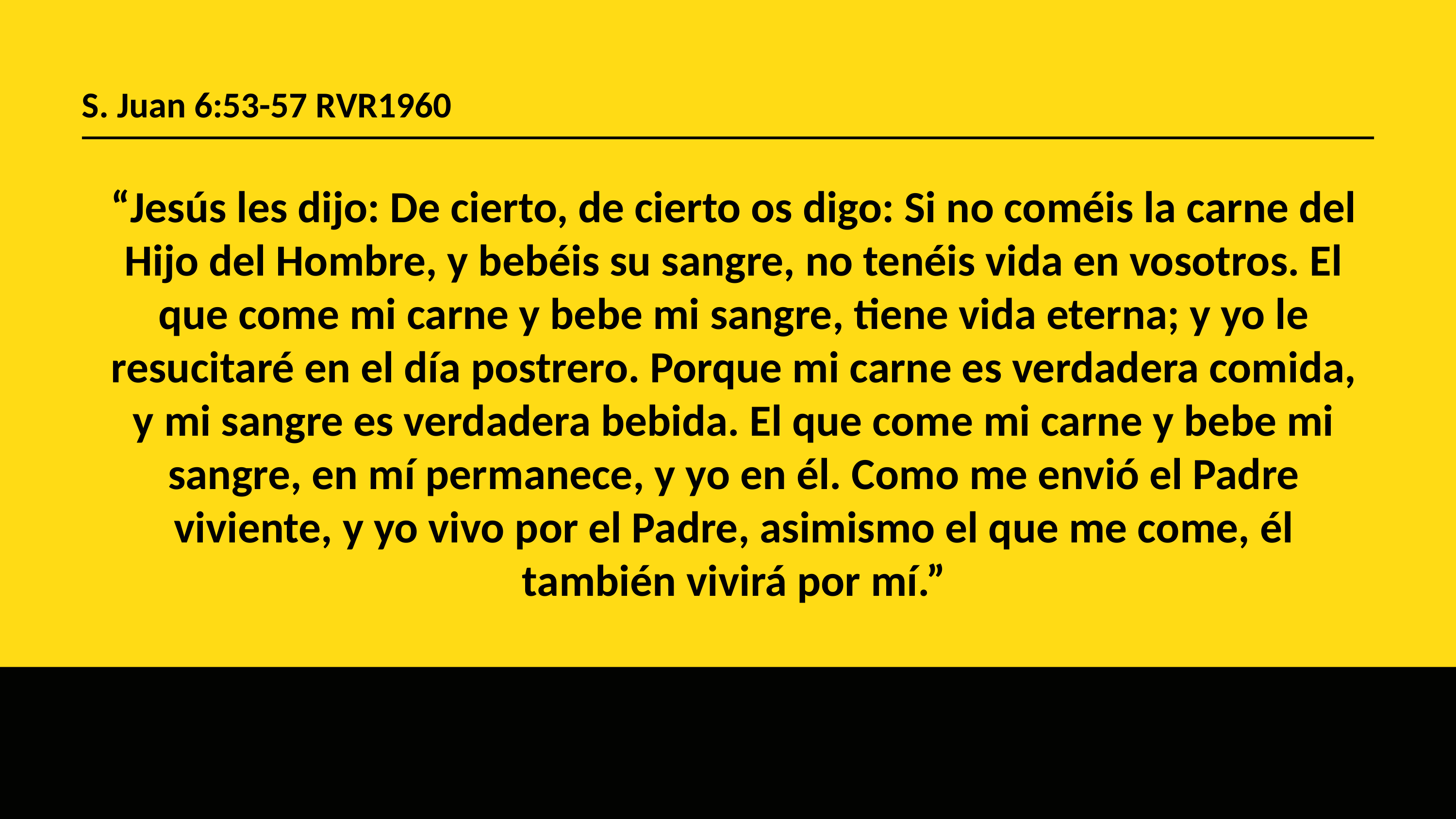

S. Juan 6:53-57 RVR1960

“Jesús les dijo: De cierto, de cierto os digo: Si no coméis la carne del Hijo del Hombre, y bebéis su sangre, no tenéis vida en vosotros. El que come mi carne y bebe mi sangre, tiene vida eterna; y yo le resucitaré en el día postrero. Porque mi carne es verdadera comida, y mi sangre es verdadera bebida. El que come mi carne y bebe mi sangre, en mí permanece, y yo en él. Como me envió el Padre viviente, y yo vivo por el Padre, asimismo el que me come, él también vivirá por mí.”